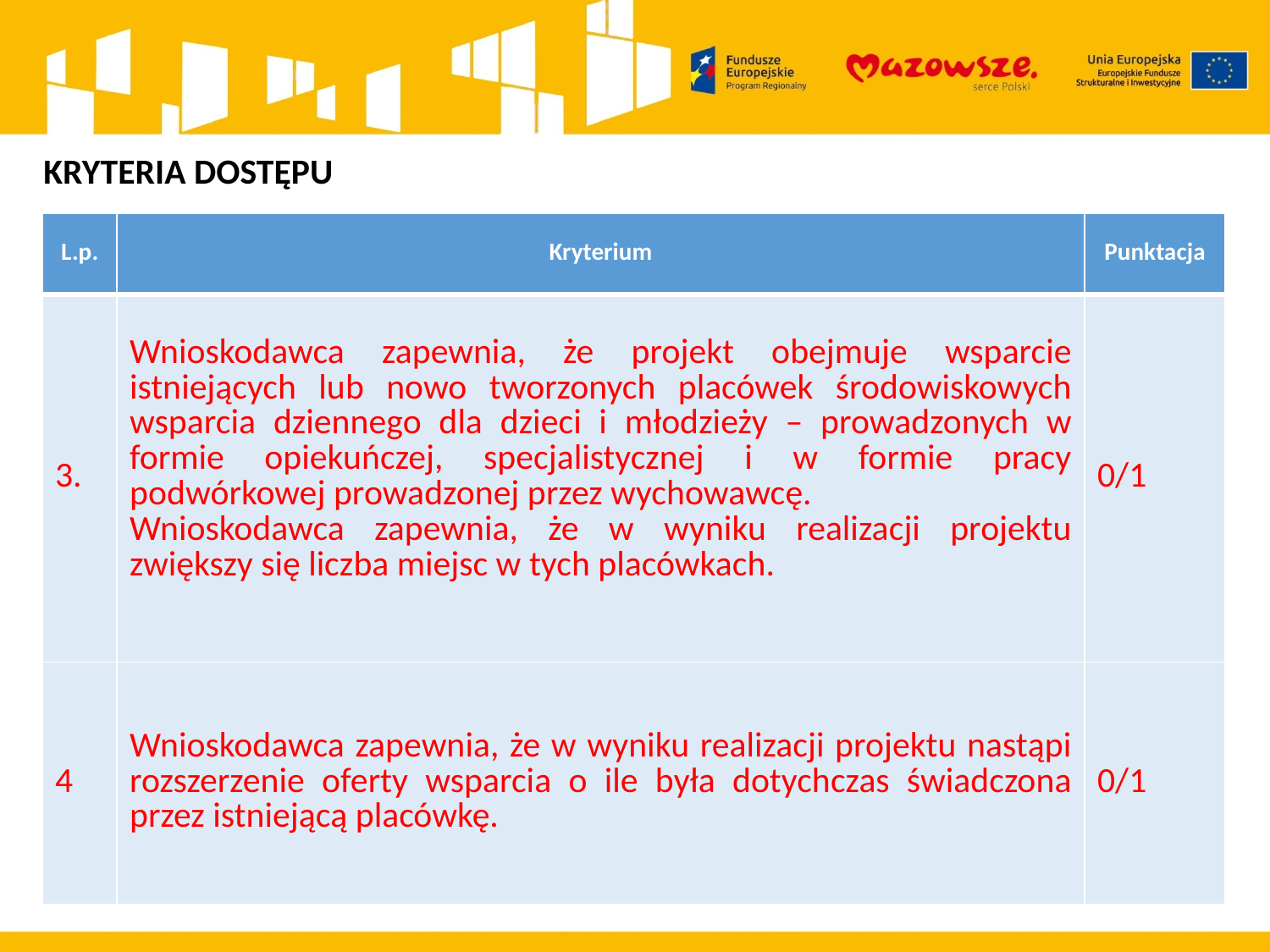

KRYTERIA DOSTĘPU
| L.p. | Kryterium | Punktacja |
| --- | --- | --- |
| 3. | Wnioskodawca zapewnia, że projekt obejmuje wsparcie istniejących lub nowo tworzonych placówek środowiskowych wsparcia dziennego dla dzieci i młodzieży – prowadzonych w formie opiekuńczej, specjalistycznej i w formie pracy podwórkowej prowadzonej przez wychowawcę. Wnioskodawca zapewnia, że w wyniku realizacji projektu zwiększy się liczba miejsc w tych placówkach. | 0/1 |
| 4 | Wnioskodawca zapewnia, że w wyniku realizacji projektu nastąpi rozszerzenie oferty wsparcia o ile była dotychczas świadczona przez istniejącą placówkę. | 0/1 |